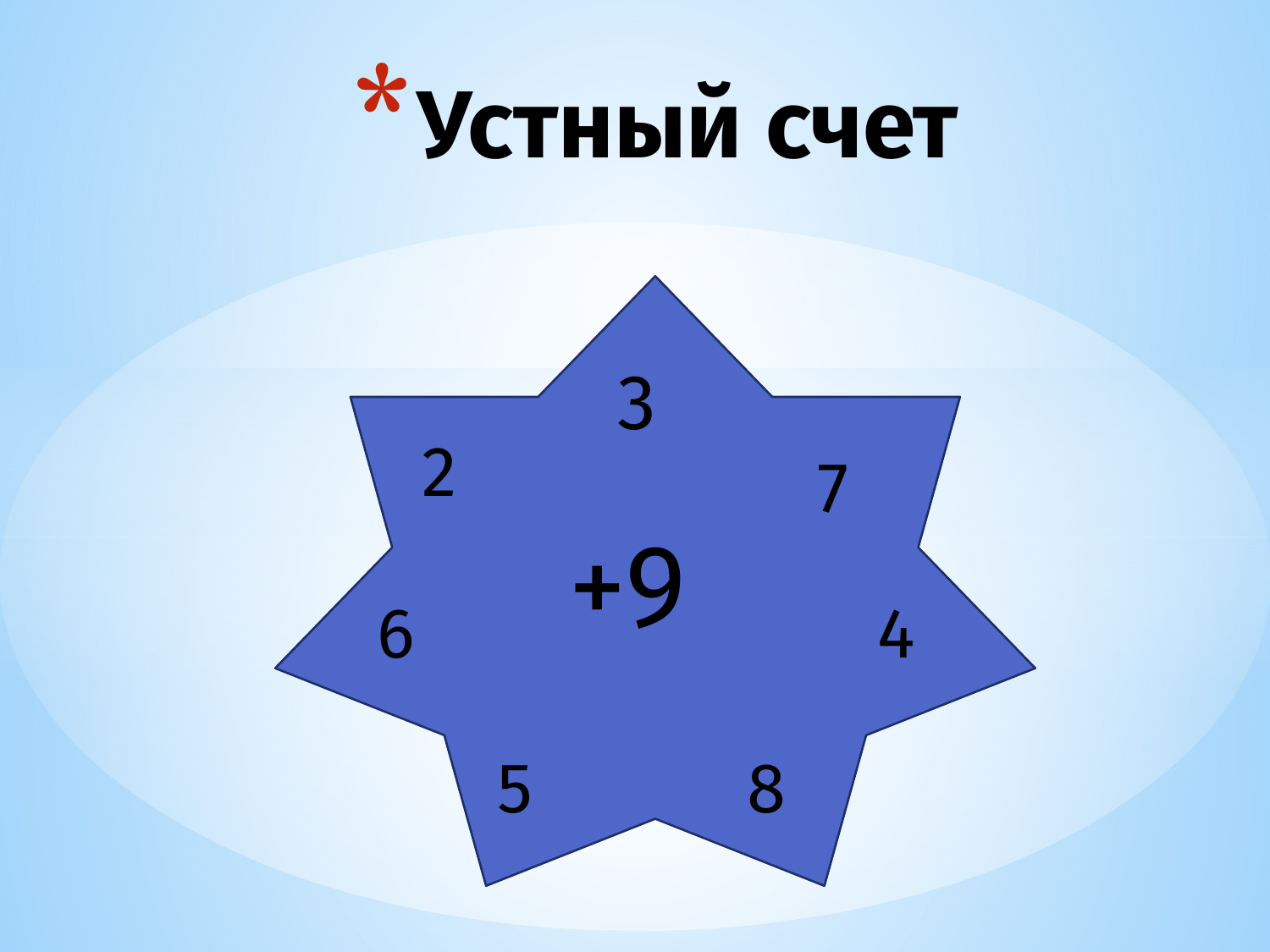

# Устный счет

3
2
7
 +9
6
4
8
5